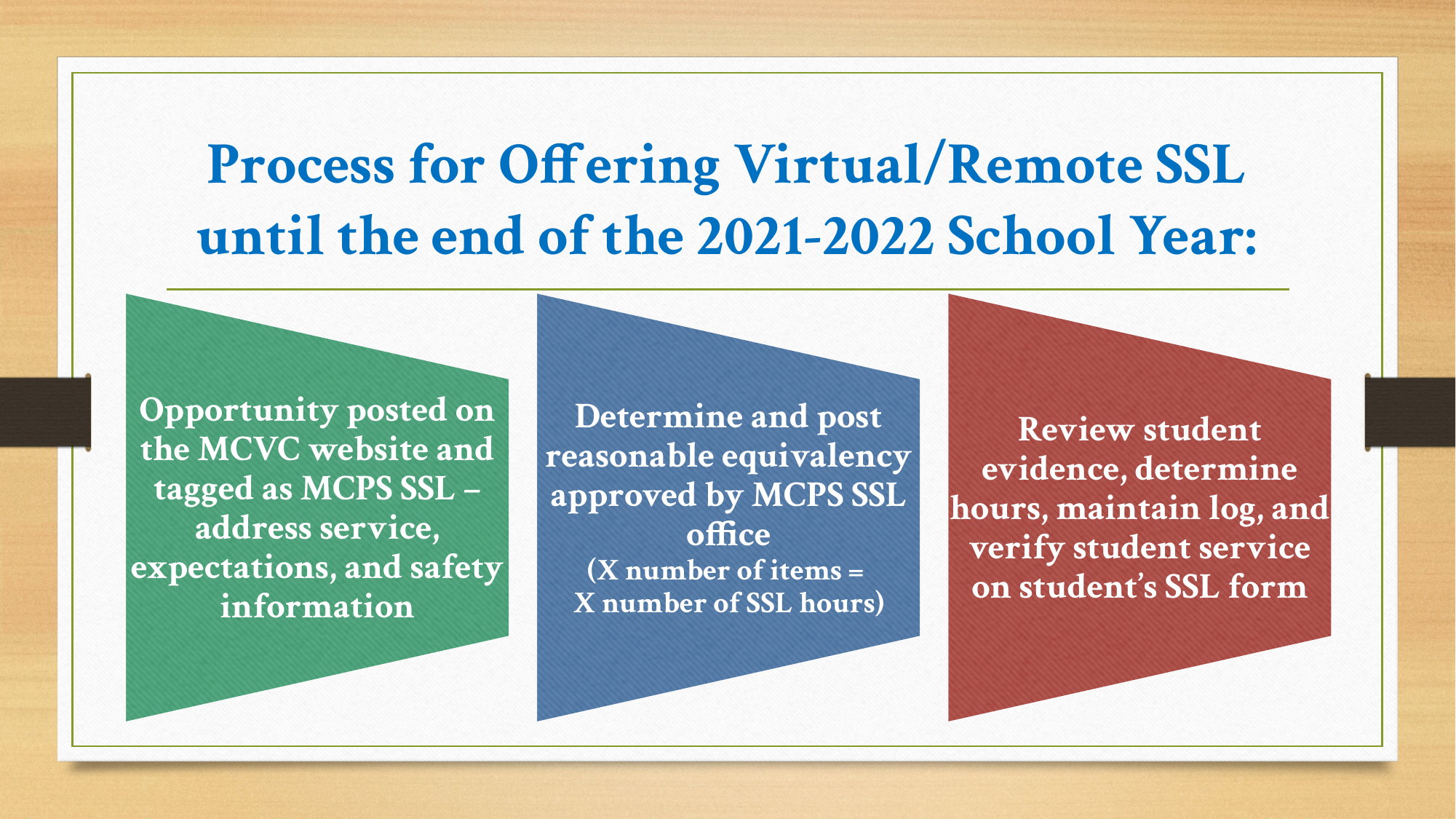

# Process for Offering Virtual/Remote SSL until the end of the 2021-2022 School Year:
Opportunity posted on the MCVC website and tagged as MCPS SSL – address service, expectations, and safety information
Determine and post reasonable equivalency approved by MCPS SSL office
(X number of items =
X number of SSL hours)
Review student evidence, determine hours, maintain log, and verify student service on student’s SSL form